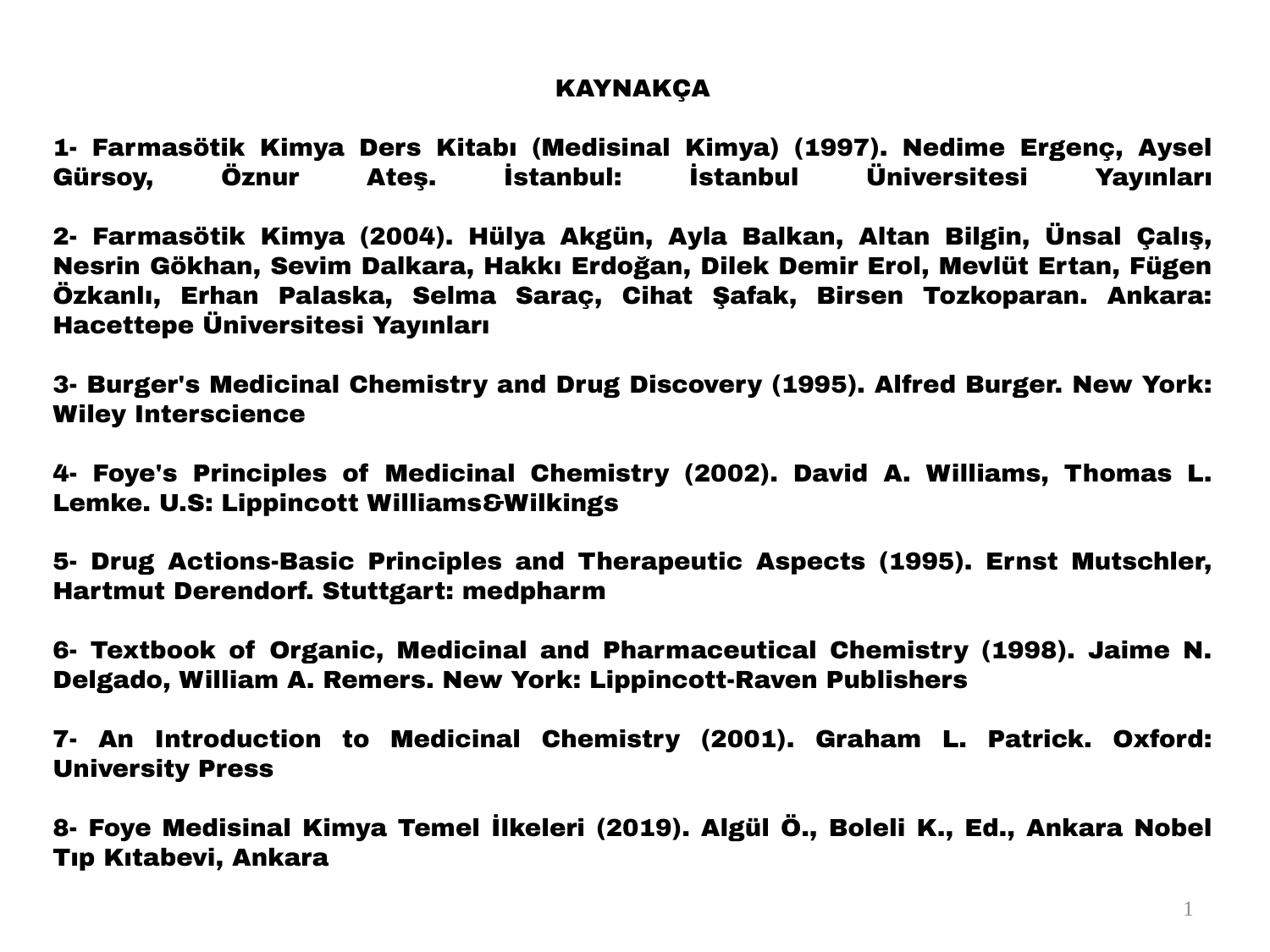

KAYNAKÇA

1- Farmasötik Kimya Ders Kitabı (Medisinal Kimya) (1997). Nedime Ergenç, Aysel Gürsoy, Öznur Ateş. İstanbul: İstanbul Üniversitesi Yayınları
2- Farmasötik Kimya (2004). Hülya Akgün, Ayla Balkan, Altan Bilgin, Ünsal Çalış, Nesrin Gökhan, Sevim Dalkara, Hakkı Erdoğan, Dilek Demir Erol, Mevlüt Ertan, Fügen Özkanlı, Erhan Palaska, Selma Saraç, Cihat Şafak, Birsen Tozkoparan. Ankara: Hacettepe Üniversitesi Yayınları

3- Burger's Medicinal Chemistry and Drug Discovery (1995). Alfred Burger. New York: Wiley Interscience
4- Foye's Principles of Medicinal Chemistry (2002). David A. Williams, Thomas L. Lemke. U.S: Lippincott Williams&Wilkings
5- Drug Actions-Basic Principles and Therapeutic Aspects (1995). Ernst Mutschler, Hartmut Derendorf. Stuttgart: medpharm

6- Textbook of Organic, Medicinal and Pharmaceutical Chemistry (1998). Jaime N. Delgado, William A. Remers. New York: Lippincott-Raven Publishers
7- An Introduction to Medicinal Chemistry (2001). Graham L. Patrick. Oxford: University Press

8- Foye Medisinal Kimya Temel İlkeleri (2019). Algül Ö., Boleli K., Ed., Ankara Nobel Tıp Kıtabevi, Ankara
1